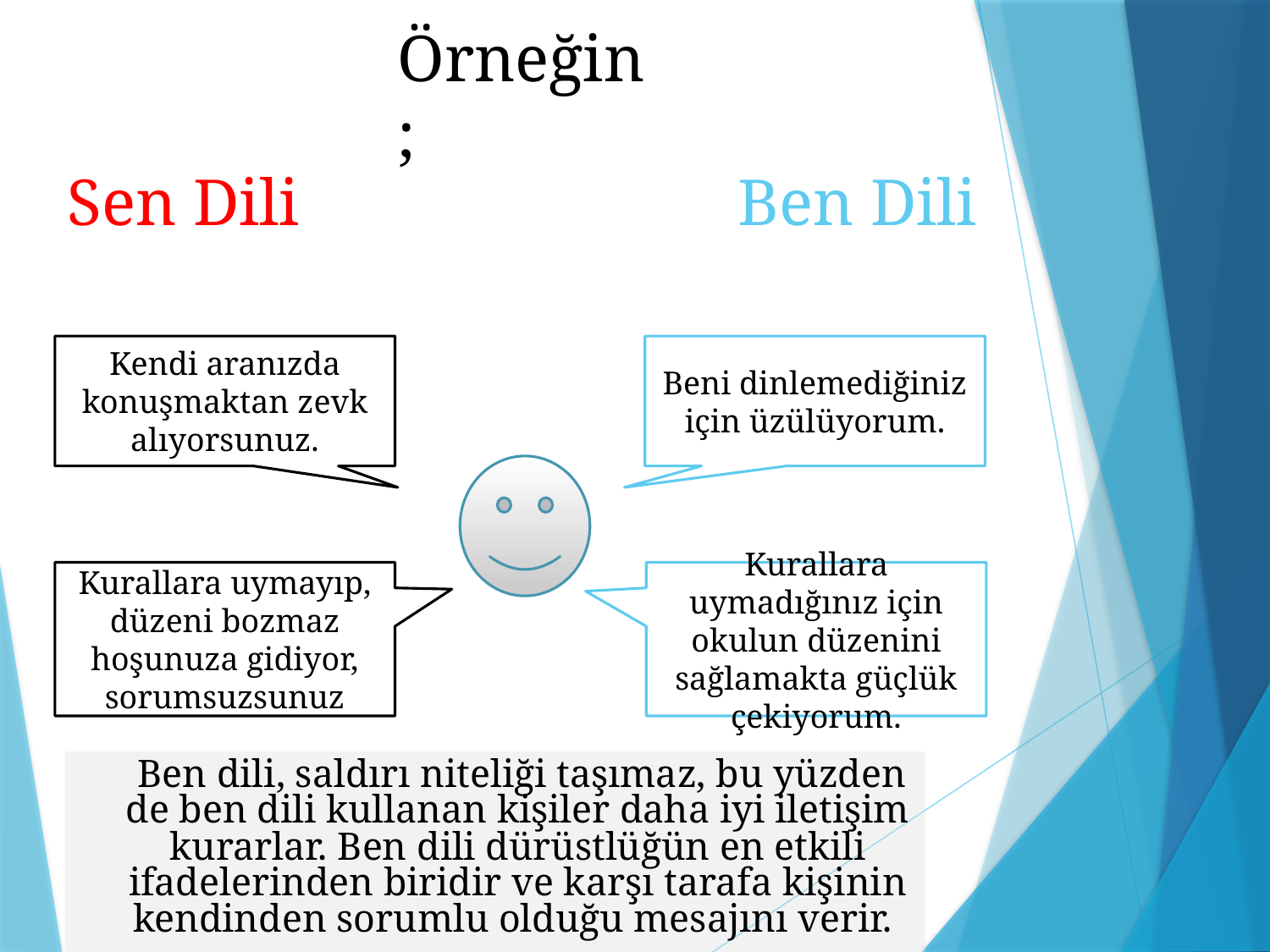

Örneğin;
Sen Dili
Ben Dili
Kendi aranızda konuşmaktan zevk alıyorsunuz.
Beni dinlemediğiniz için üzülüyorum.

Kurallara uymadığınız için okulun düzenini sağlamakta güçlük çekiyorum.
Kurallara uymayıp, düzeni bozmaz hoşunuza gidiyor, sorumsuzsunuz
	 Ben dili, saldırı niteliği taşımaz, bu yüzden de ben dili kullanan kişiler daha iyi iletişim kurarlar. Ben dili dürüstlüğün en etkili ifadelerinden biridir ve karşı tarafa kişinin kendinden sorumlu olduğu mesajını verir.